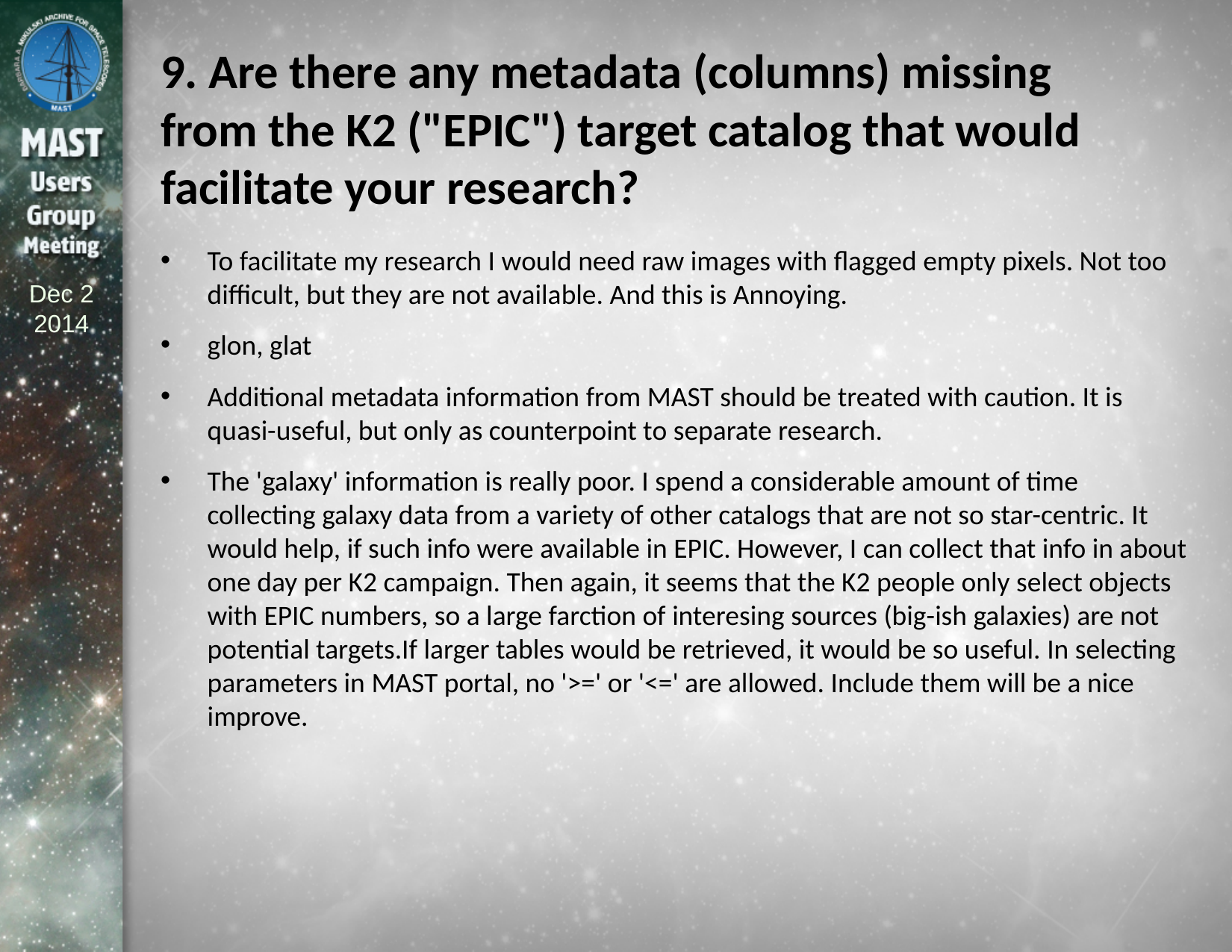

# 9. Are there any metadata (columns) missing from the K2 ("EPIC") target catalog that would facilitate your research?
To facilitate my research I would need raw images with flagged empty pixels. Not too difficult, but they are not available. And this is Annoying.
glon, glat
Additional metadata information from MAST should be treated with caution. It is quasi-useful, but only as counterpoint to separate research.
The 'galaxy' information is really poor. I spend a considerable amount of time collecting galaxy data from a variety of other catalogs that are not so star-centric. It would help, if such info were available in EPIC. However, I can collect that info in about one day per K2 campaign. Then again, it seems that the K2 people only select objects with EPIC numbers, so a large farction of interesing sources (big-ish galaxies) are not potential targets.If larger tables would be retrieved, it would be so useful. In selecting parameters in MAST portal, no '>=' or '<=' are allowed. Include them will be a nice improve.